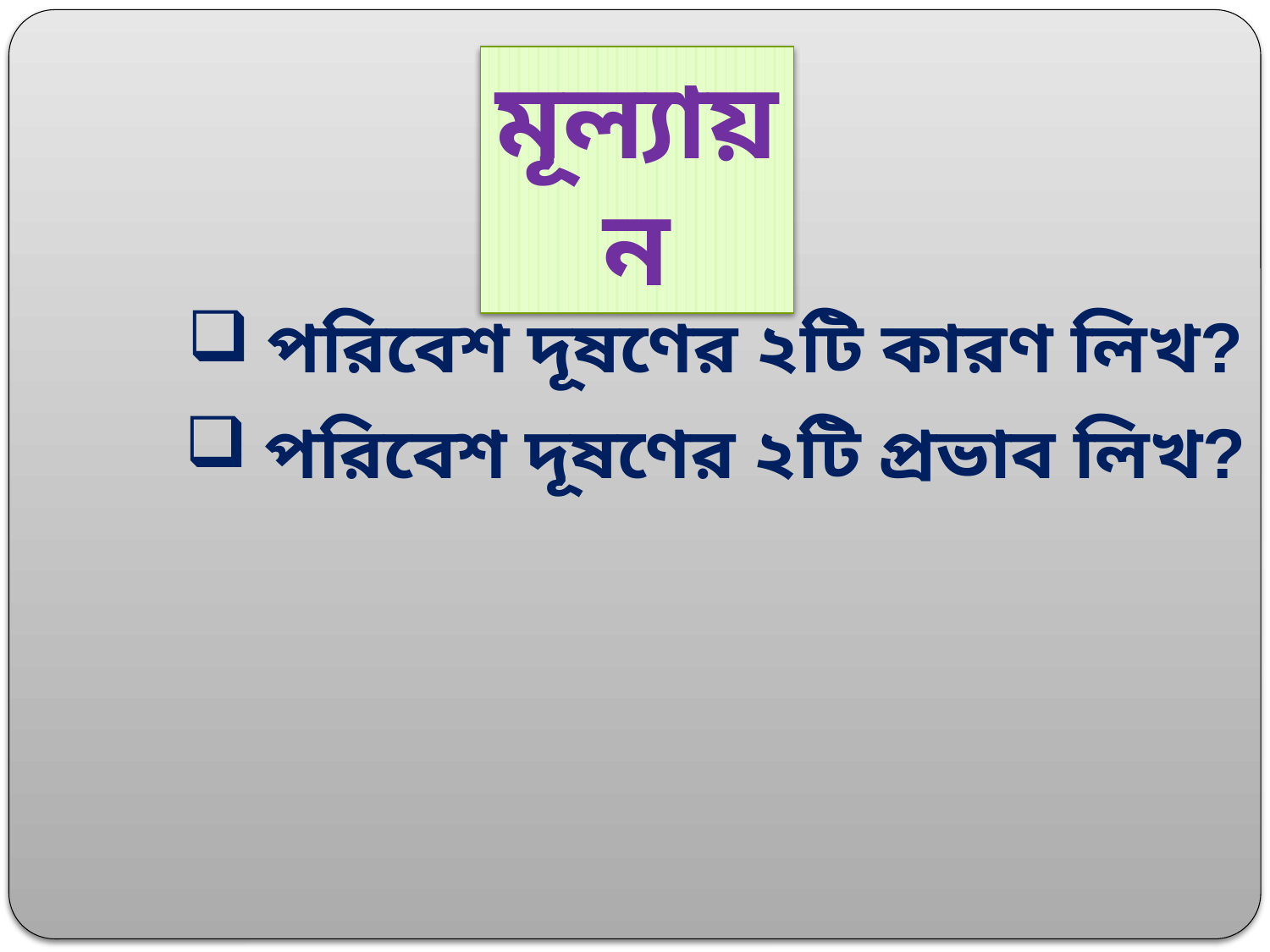

মূল্যায়ন
পরিবেশ দূষণের ২টি কারণ লিখ?
পরিবেশ দূষণের ২টি প্রভাব লিখ?